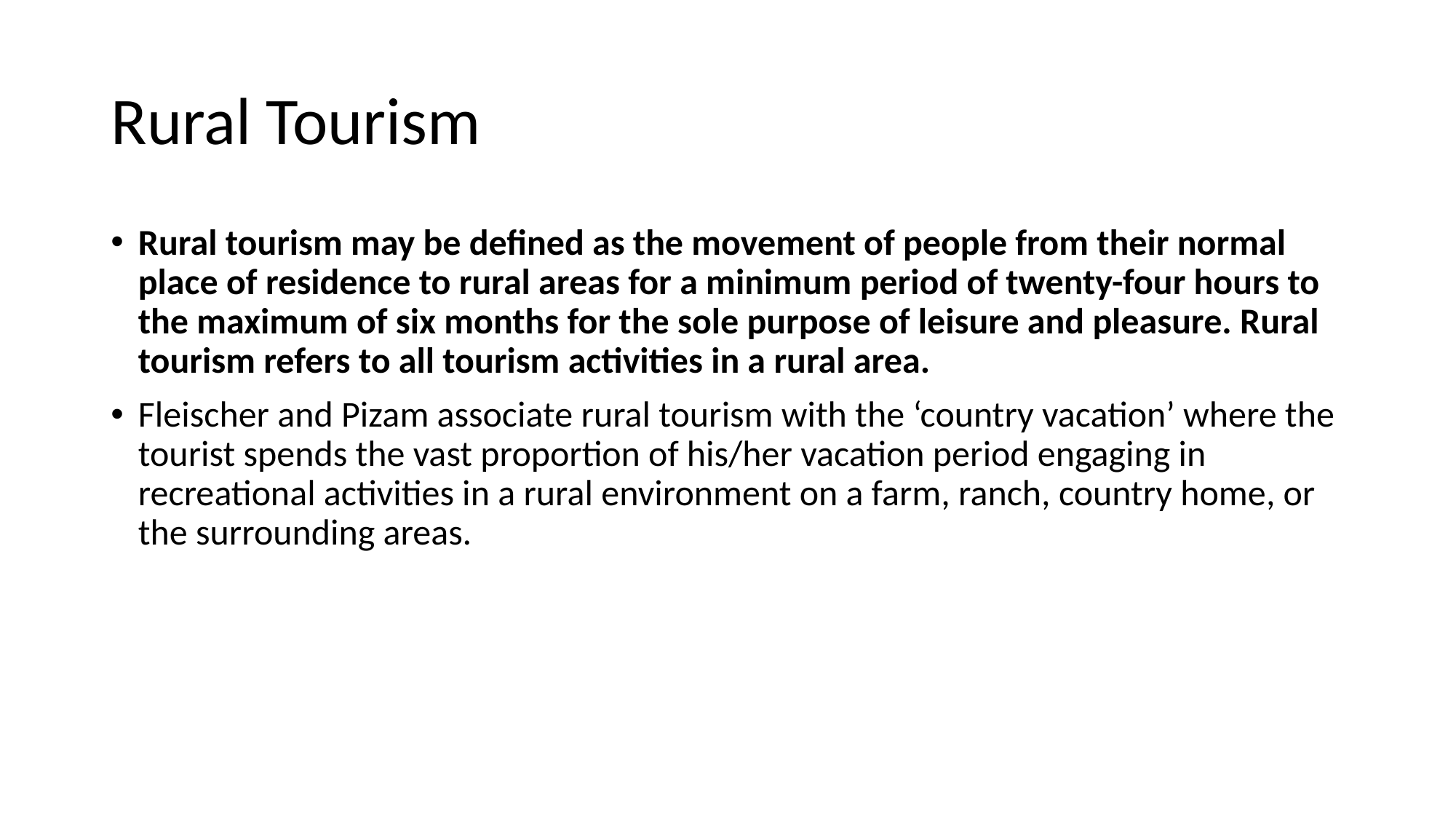

# Rural Tourism
Rural tourism may be defined as the movement of people from their normal place of residence to rural areas for a minimum period of twenty-four hours to the maximum of six months for the sole purpose of leisure and pleasure. Rural tourism refers to all tourism activities in a rural area.
Fleischer and Pizam associate rural tourism with the ‘country vacation’ where the tourist spends the vast proportion of his/her vacation period engaging in recreational activities in a rural environment on a farm, ranch, country home, or the surrounding areas.